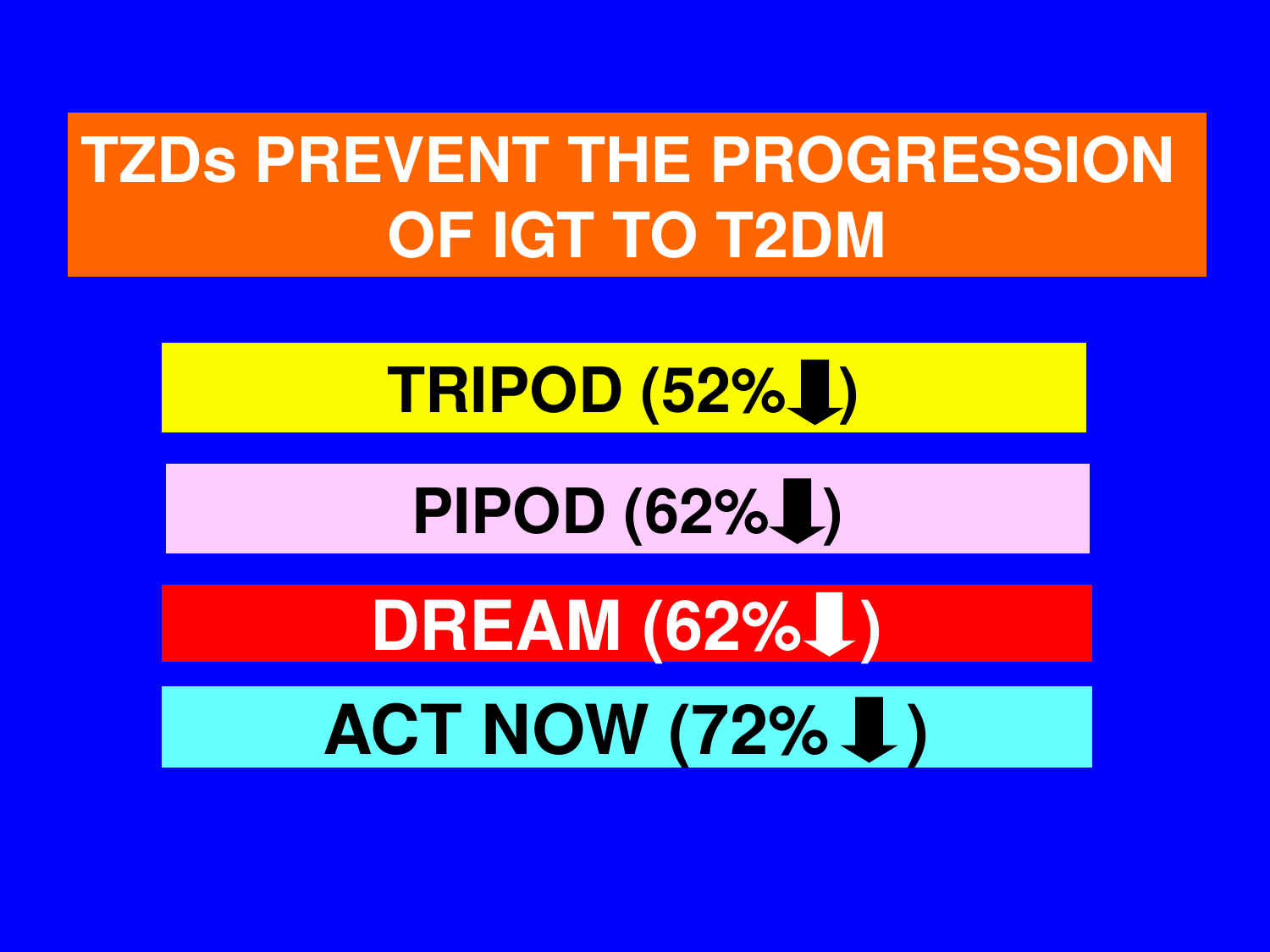

TZDs PREVENT THE PROGRESSION
OF IGT TO T2DM
TRIPOD (52%   )

PIPOD (62%   )

DREAM (62%   )

ACT NOW (72%    )